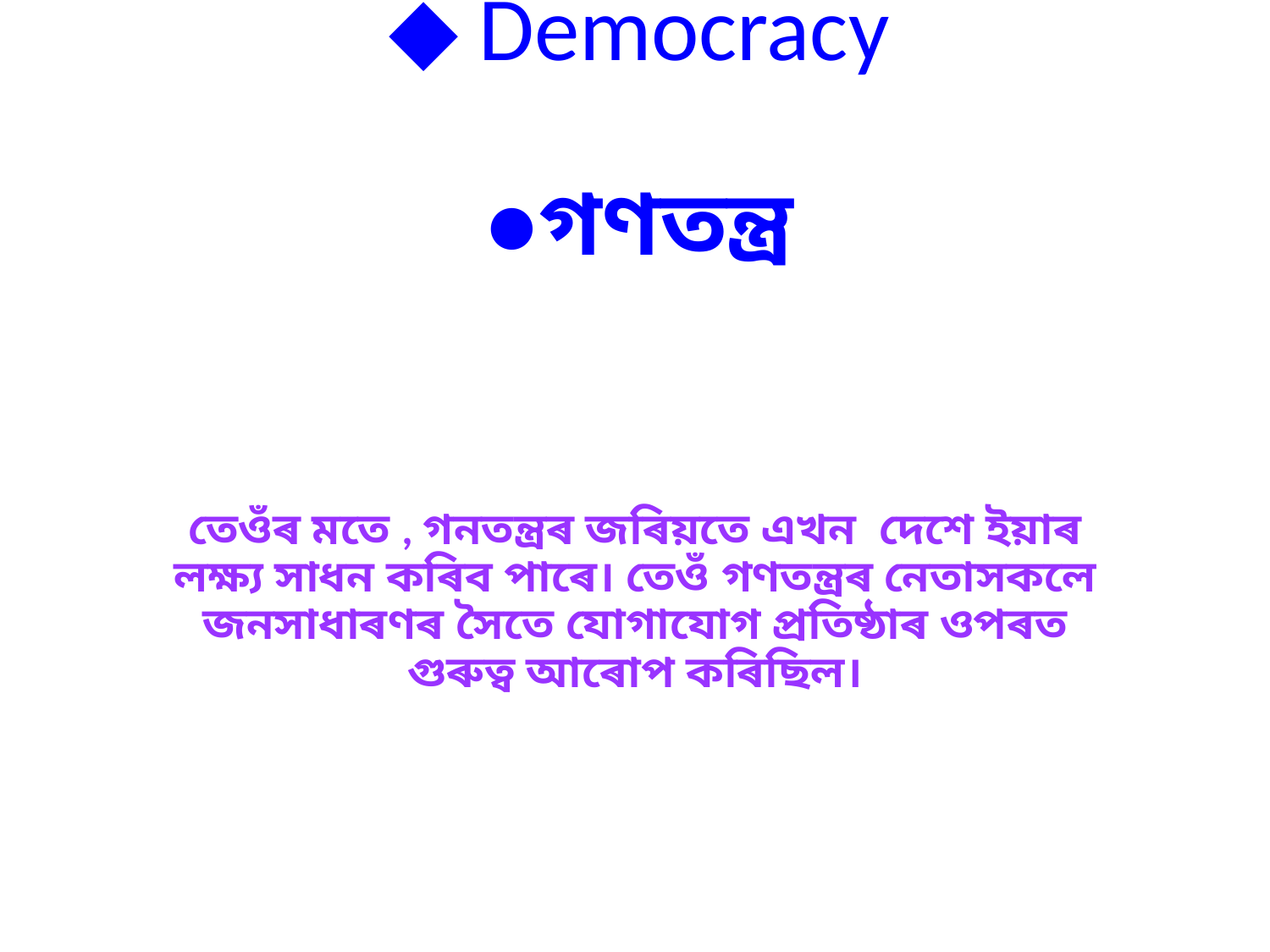

# ◆ Democracy ●গণতন্ত্ৰ
তেওঁৰ মতে , গনতন্ত্ৰৰ জৰিয়তে এখন  দেশে ইয়াৰ লক্ষ্য সাধন কৰিব পাৰে। তেওঁ গণতন্ত্ৰৰ নেতাসকলে জনসাধাৰণৰ সৈতে যোগাযোগ প্ৰতিষ্ঠাৰ ওপৰত গুৰুত্ব আৰোপ কৰিছিল।